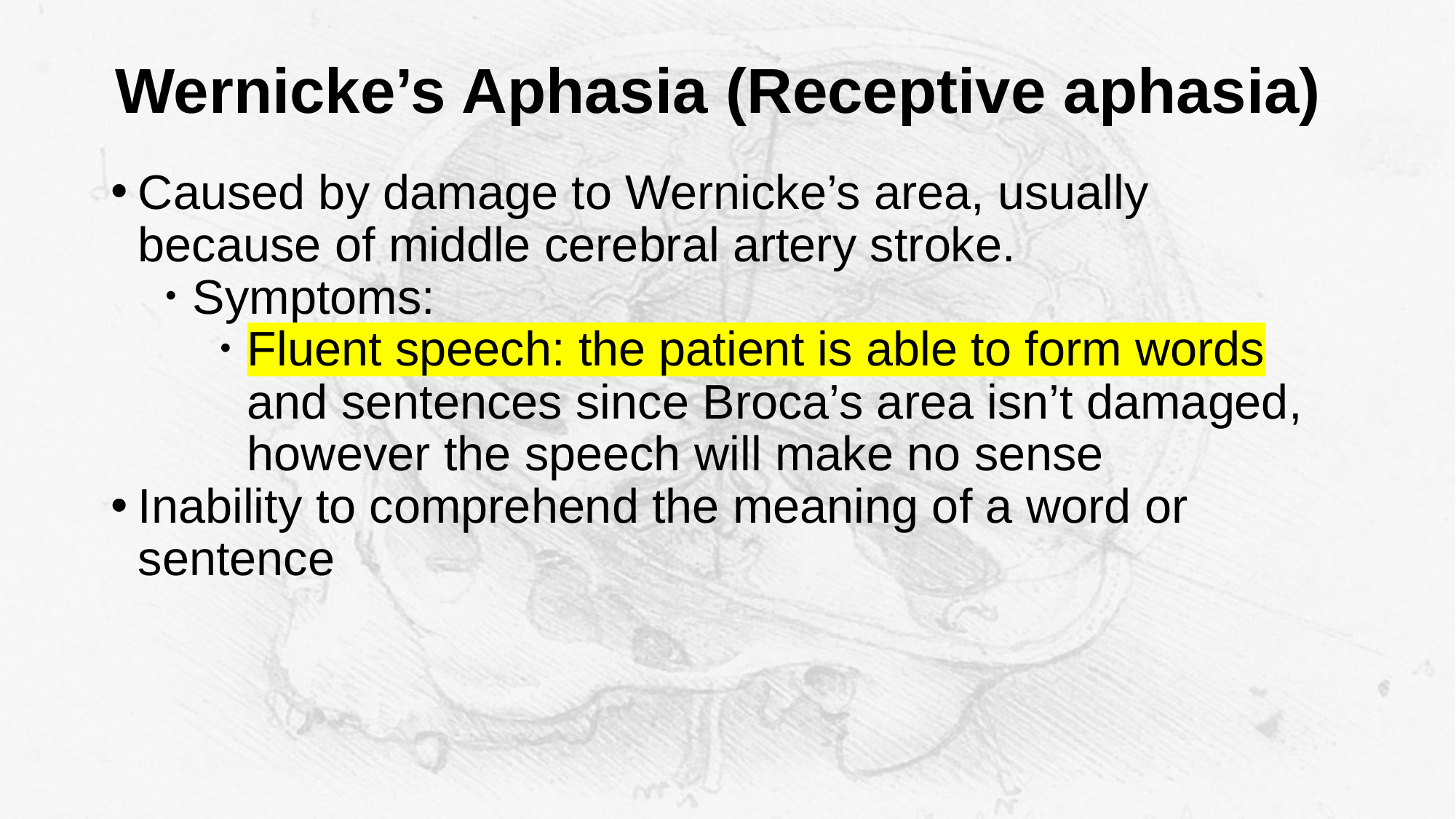

# Wernicke’s Aphasia (Receptive aphasia)
Caused by damage to Wernicke’s area, usually because of middle cerebral artery stroke.
Symptoms:
Fluent speech: the patient is able to form words and sentences since Broca’s area isn’t damaged, however the speech will make no sense
Inability to comprehend the meaning of a word or sentence